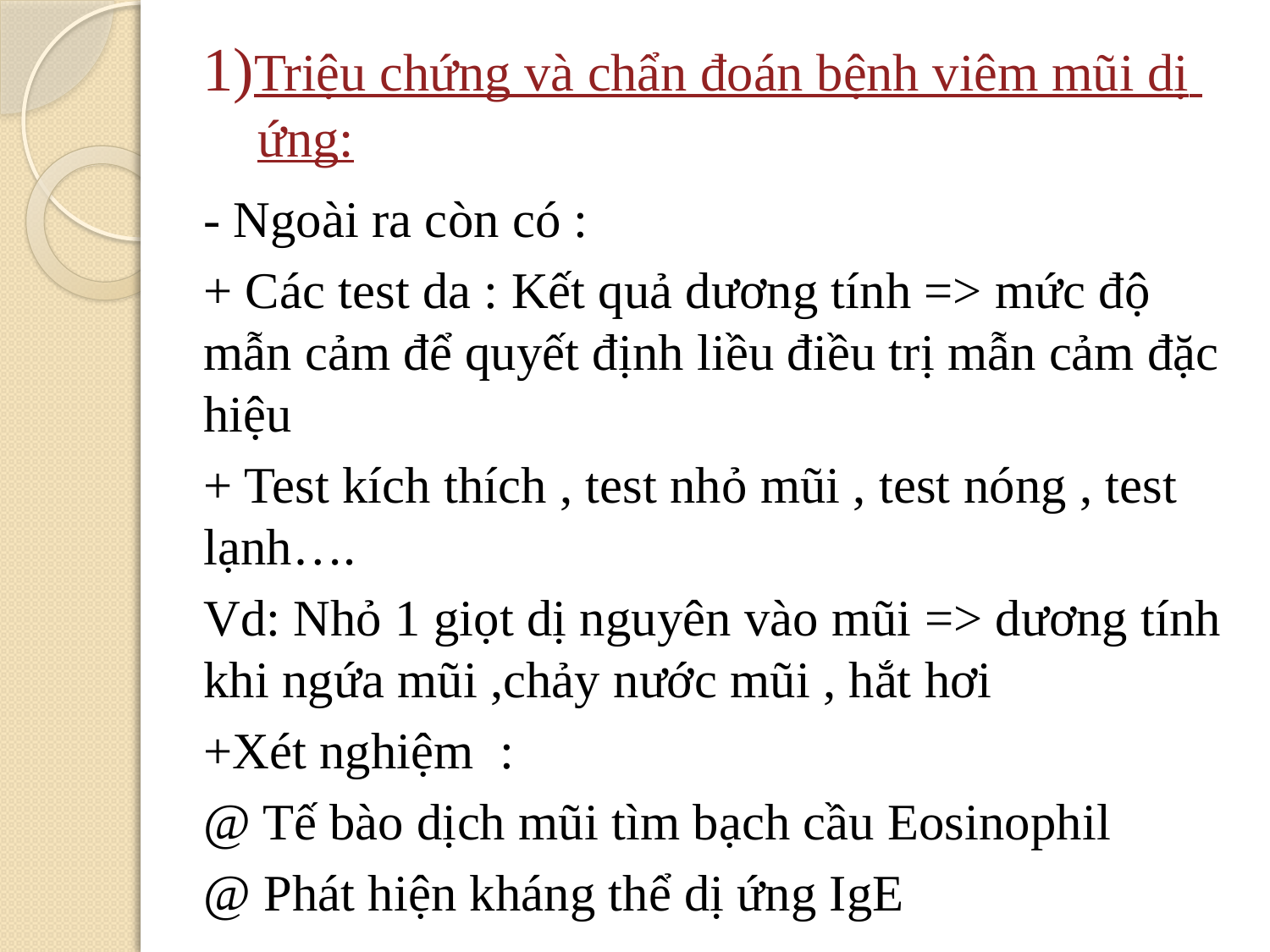

# 1)Triệu chứng và chẩn đoán bệnh viêm mũi dị  ứng:
- Ngoài ra còn có :
+ Các test da : Kết quả dương tính => mức độ mẫn cảm để quyết định liều điều trị mẫn cảm đặc hiệu
+ Test kích thích , test nhỏ mũi , test nóng , test lạnh….
Vd: Nhỏ 1 giọt dị nguyên vào mũi => dương tính khi ngứa mũi ,chảy nước mũi , hắt hơi
+Xét nghiệm  :
@ Tế bào dịch mũi tìm bạch cầu Eosinophil
@ Phát hiện kháng thể dị ứng IgE